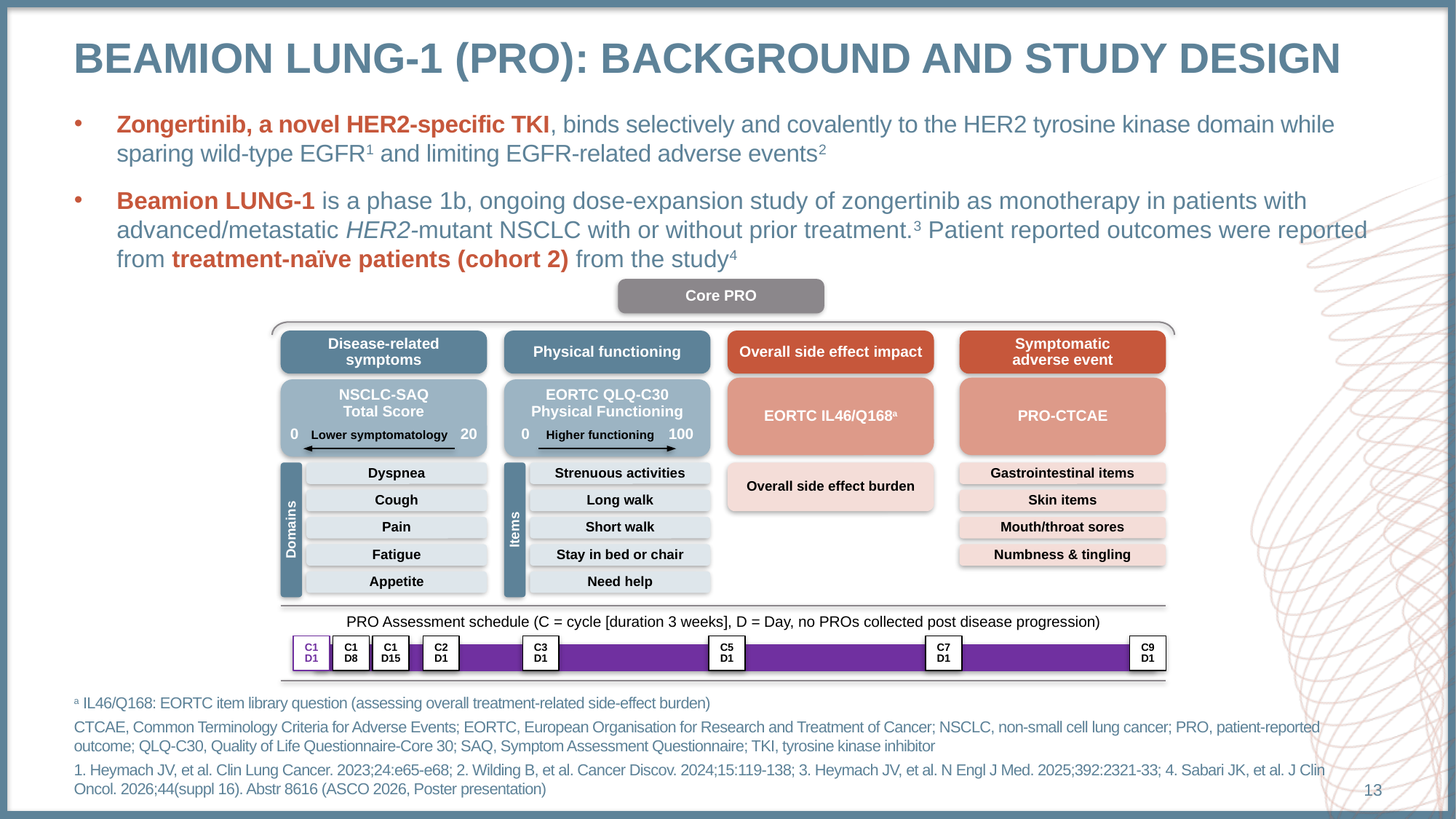

# Beamion LUNG-1 (PRO): background and study design
Zongertinib, a novel HER2-specific TKI, binds selectively and covalently to the HER2 tyrosine kinase domain while sparing wild-type EGFR1 and limiting EGFR-related adverse events2
Beamion LUNG-1 is a phase 1b, ongoing dose-expansion study of zongertinib as monotherapy in patients with advanced/metastatic HER2-mutant NSCLC with or without prior treatment.3 Patient reported outcomes were reported from treatment-naïve patients (cohort 2) from the study4
Core PRO
Disease-related
symptoms
Physical functioning
Overall side effect impact
Symptomatic
adverse event
EORTC IL46/Q168a
PRO-CTCAE
NSCLC-SAQ
Total Score

0   Lower symptomatology   20
EORTC QLQ-C30
Physical Functioning

0    Higher functioning    100
Dyspnea
Strenuous activities
Overall side effect burden
Gastrointestinal items
Cough
Long walk
Skin items
Pain
Short walk
Mouth/throat sores
Domains
Items
Fatigue
Stay in bed or chair
Numbness & tingling
Appetite
Need help
PRO Assessment schedule (C = cycle [duration 3 weeks], D = Day, no PROs collected post disease progression)
C1
D1
C1
D8
C1
D15
C2
D1
C3
D1
C5
D1
C7
D1
C9
D1

a IL46/Q168: EORTC item library question (assessing overall treatment-related side-effect burden)
CTCAE, Common Terminology Criteria for Adverse Events; EORTC, European Organisation for Research and Treatment of Cancer; NSCLC, non-small cell lung cancer; PRO, patient-reported outcome; QLQ-C30, Quality of Life Questionnaire-Core 30; SAQ, Symptom Assessment Questionnaire; TKI, tyrosine kinase inhibitor
1. Heymach JV, et al. Clin Lung Cancer. 2023;24:e65-e68; 2. Wilding B, et al. Cancer Discov. 2024;15:119-138; 3. Heymach JV, et al. N Engl J Med. 2025;392:2321-33; 4. Sabari JK, et al. J Clin Oncol. 2026;44(suppl 16). Abstr 8616 (ASCO 2026, Poster presentation)
13